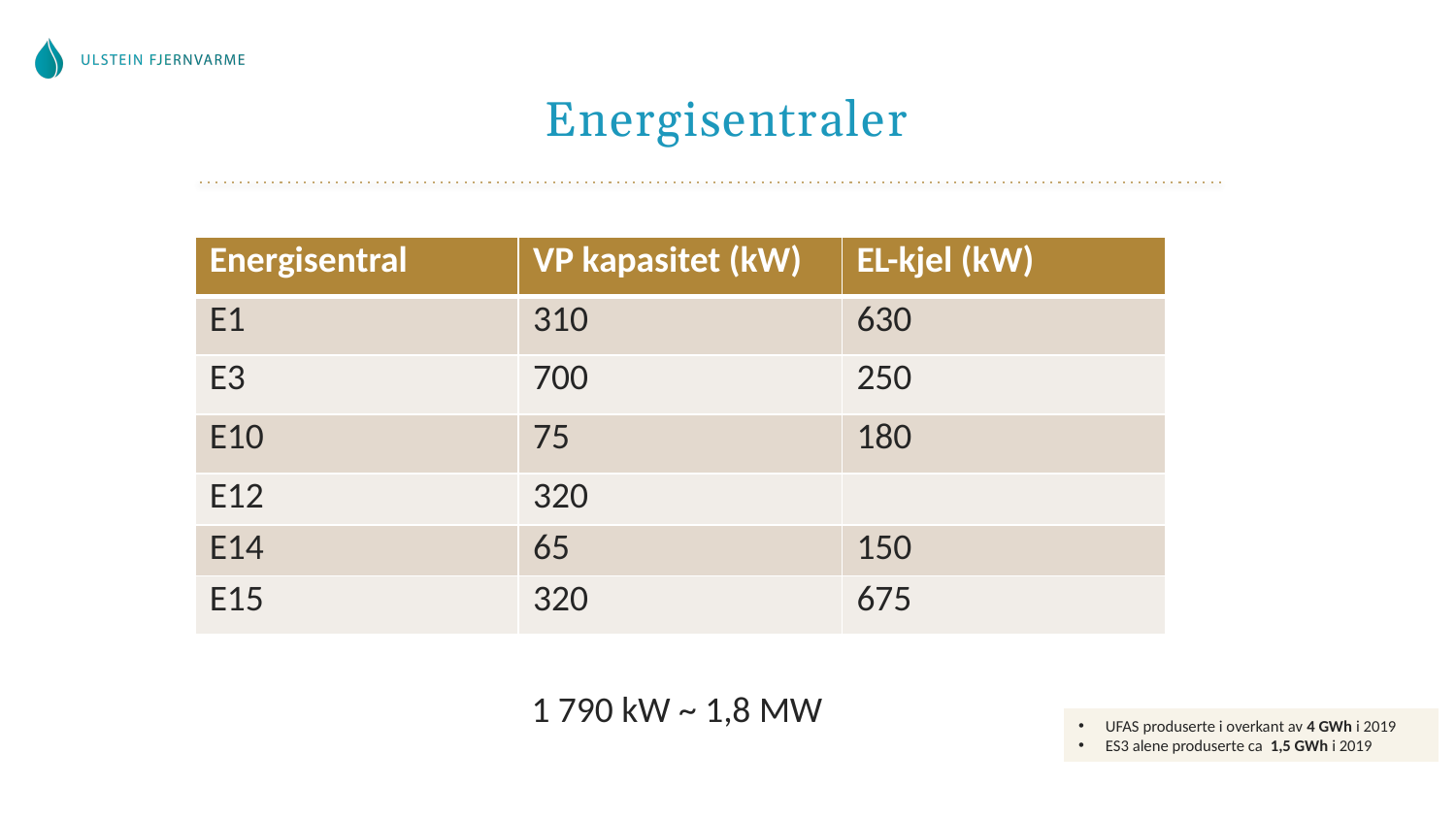

# Energisentraler
| Energisentral | VP kapasitet (kW) | EL-kjel (kW) |
| --- | --- | --- |
| E1 | 310 | 630 |
| E3 | 700 | 250 |
| E10 | 75 | 180 |
| E12 | 320 |  |
| E14 | 65 | 150 |
| E15 | 320 | 675 |
1 790 kW ~ 1,8 MW
UFAS produserte i overkant av 4 GWh i 2019
ES3 alene produserte ca  1,5 GWh i 2019